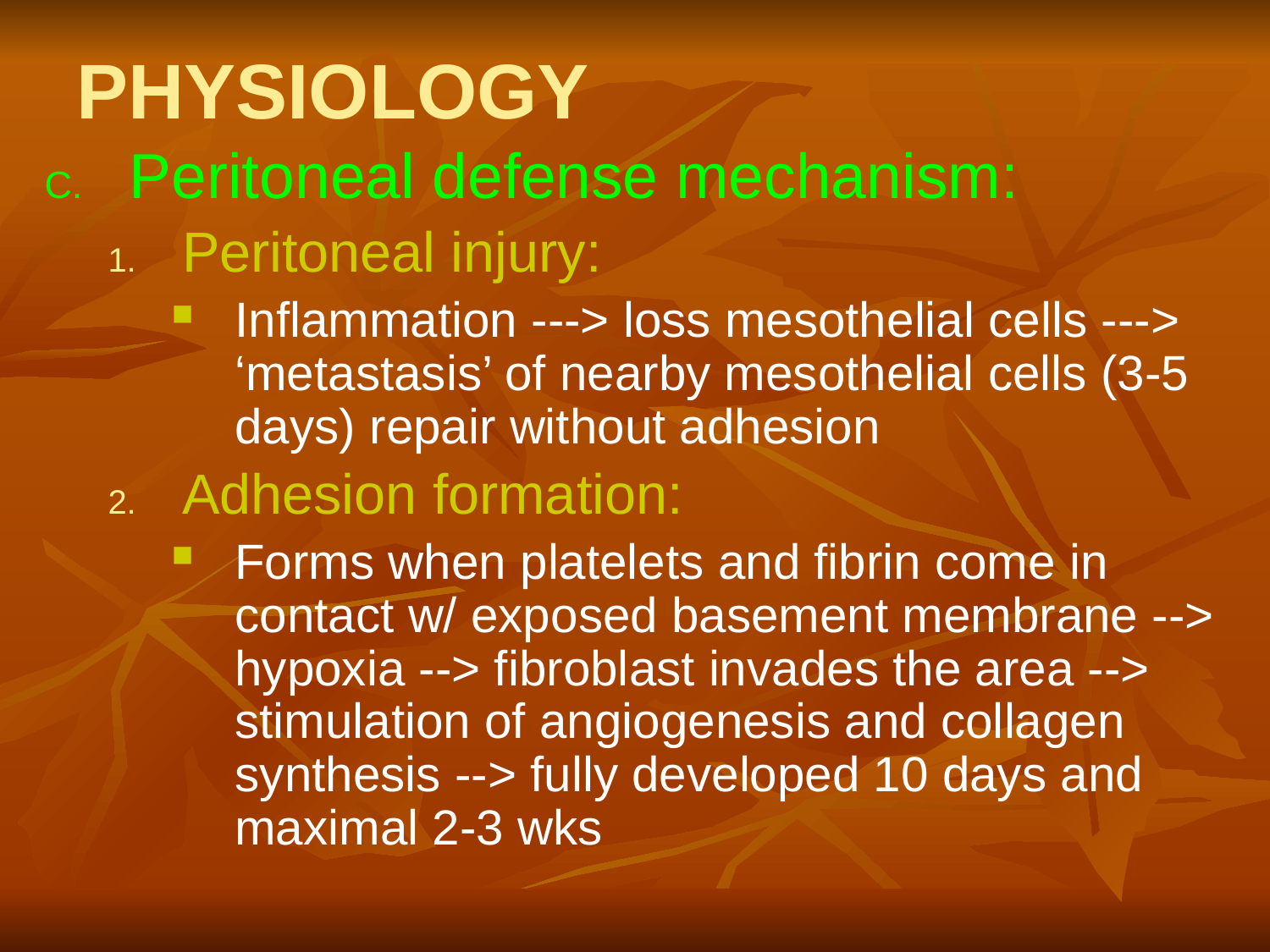

# PHYSIOLOGY
Peritoneal defense mechanism:
Peritoneal injury:
Inflammation ---> loss mesothelial cells ---> ‘metastasis’ of nearby mesothelial cells (3-5 days) repair without adhesion
Adhesion formation:
Forms when platelets and fibrin come in contact w/ exposed basement membrane --> hypoxia --> fibroblast invades the area --> stimulation of angiogenesis and collagen synthesis --> fully developed 10 days and maximal 2-3 wks